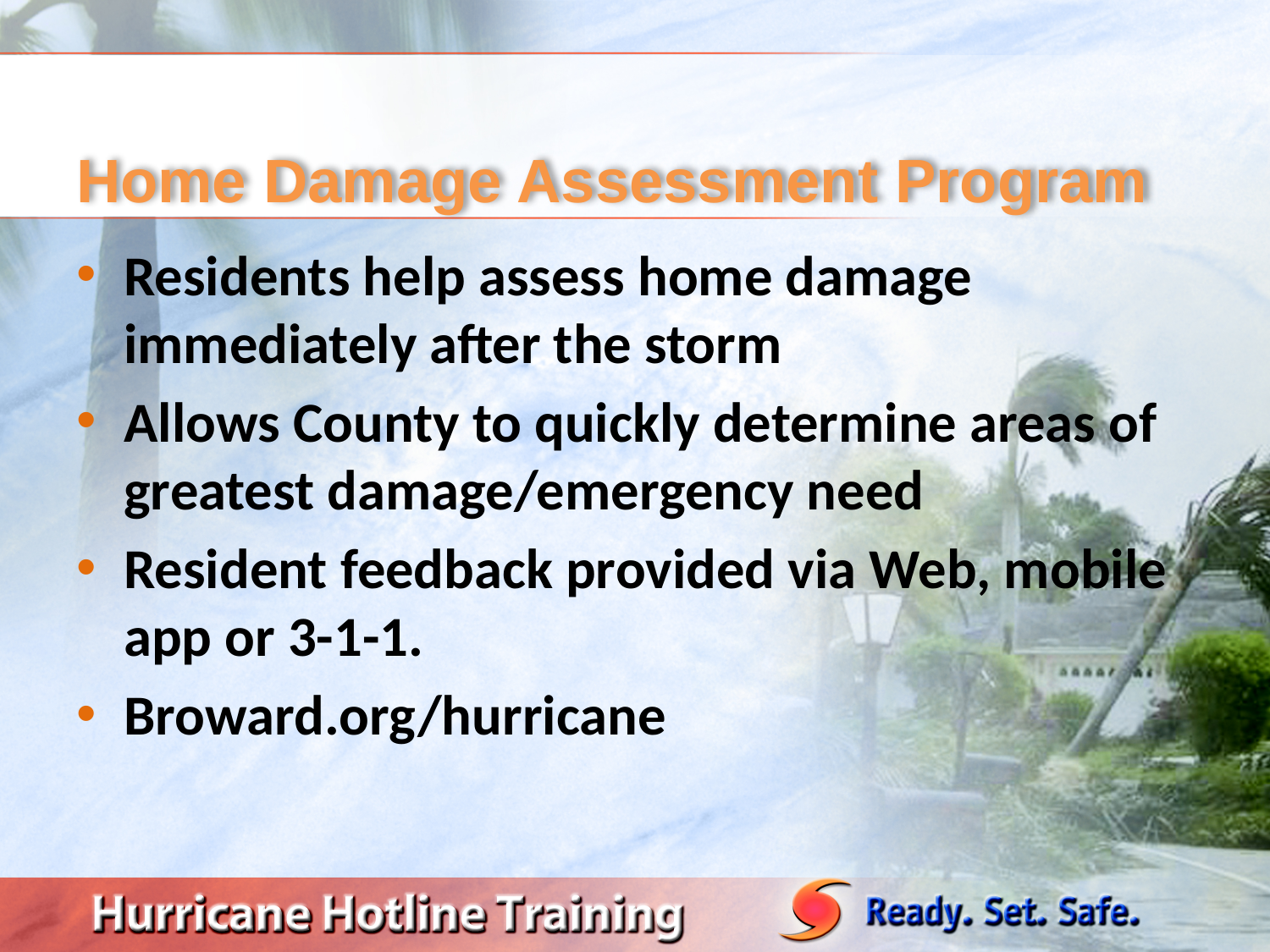

# Home Damage Assessment Program
Residents help assess home damage immediately after the storm
Allows County to quickly determine areas of greatest damage/emergency need
Resident feedback provided via Web, mobile app or 3-1-1.
Broward.org/hurricane